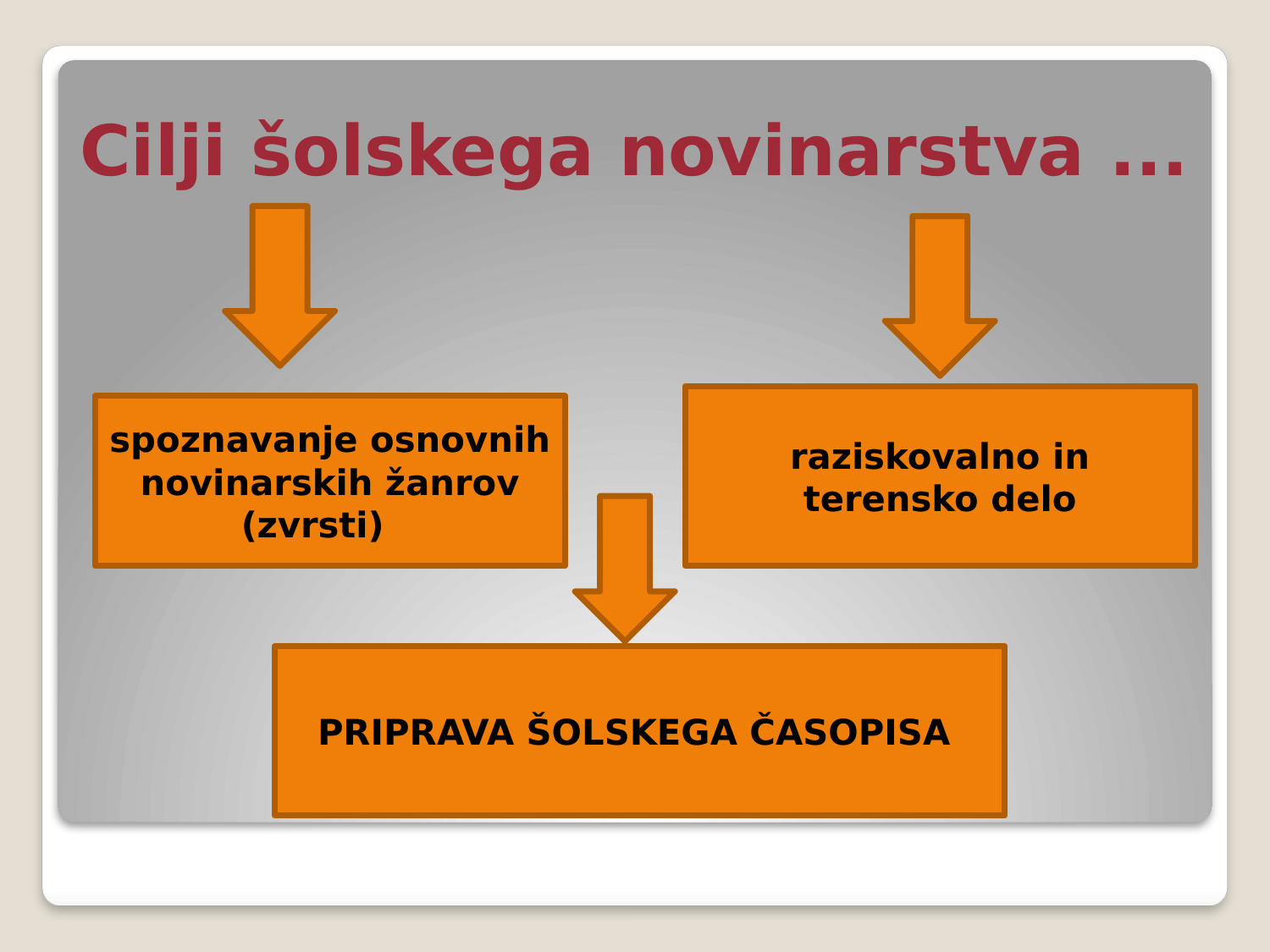

# Cilji šolskega novinarstva ...

raziskovalno in terensko delo
spoznavanje osnovnih novinarskih žanrov (zvrsti)

PRIPRAVA ŠOLSKEGA ČASOPISA